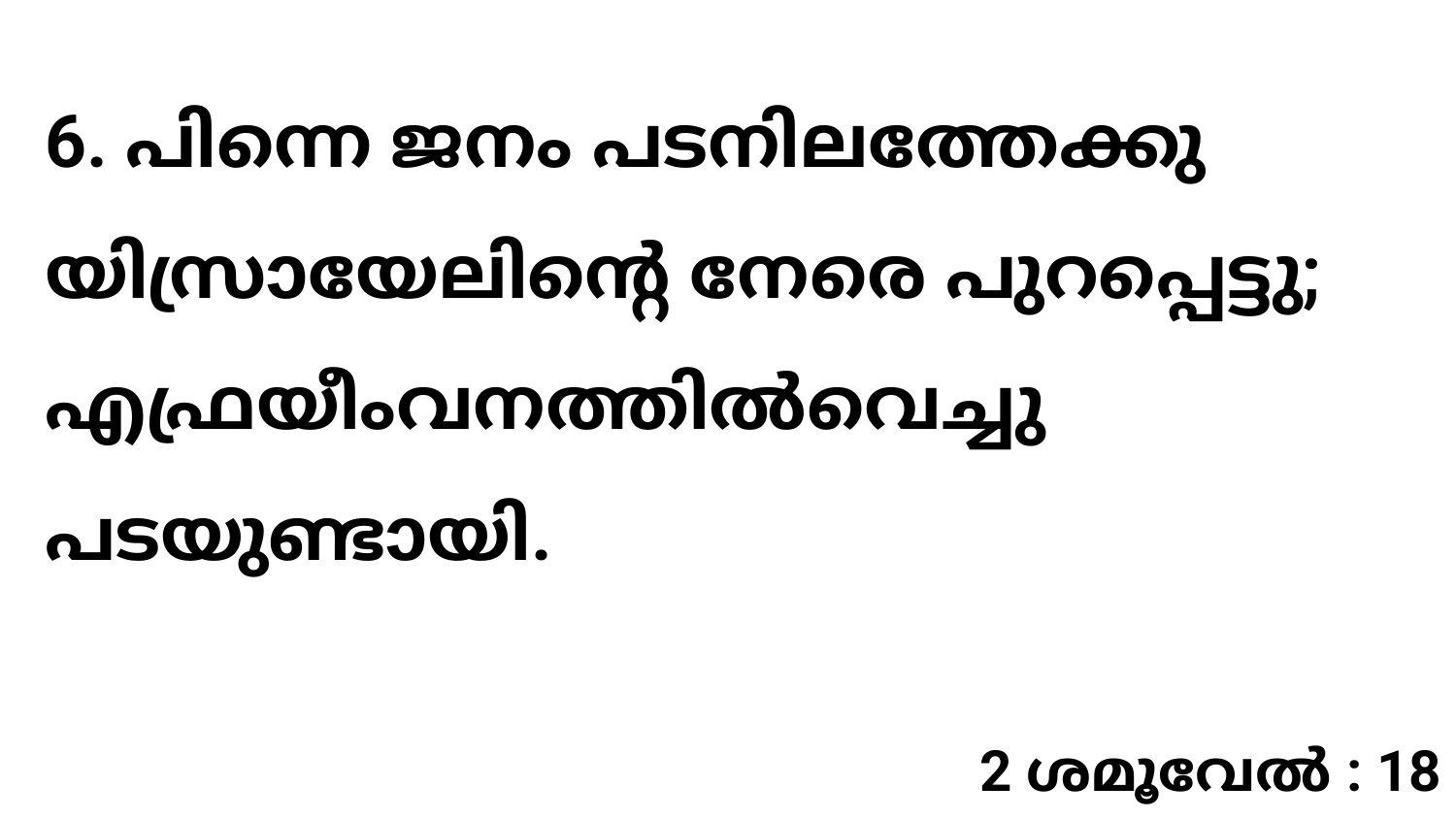

6. പിന്നെ ജനം പടനിലത്തേക്കു യിസ്രായേലിന്റെ നേരെ പുറപ്പെട്ടു; എഫ്രയീംവനത്തിൽവെച്ചു പടയുണ്ടായി.
2 ശമൂവേൽ : 18